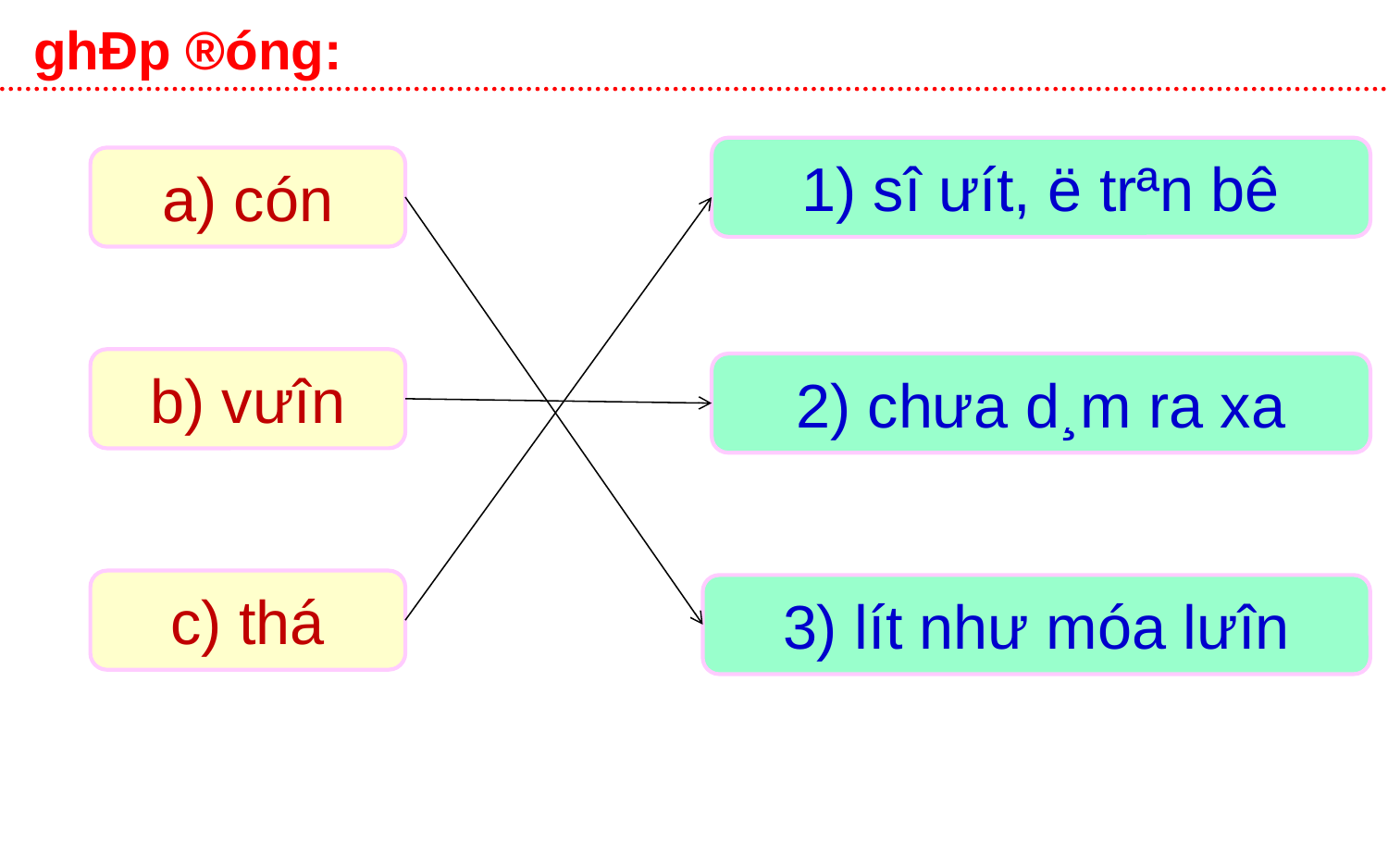

ghÐp ®óng:

1) sî ưít, ë trªn bê
a) cón
b) vưîn
2) chưa d¸m ra xa
c) thá
3) l­ít như móa lưîn